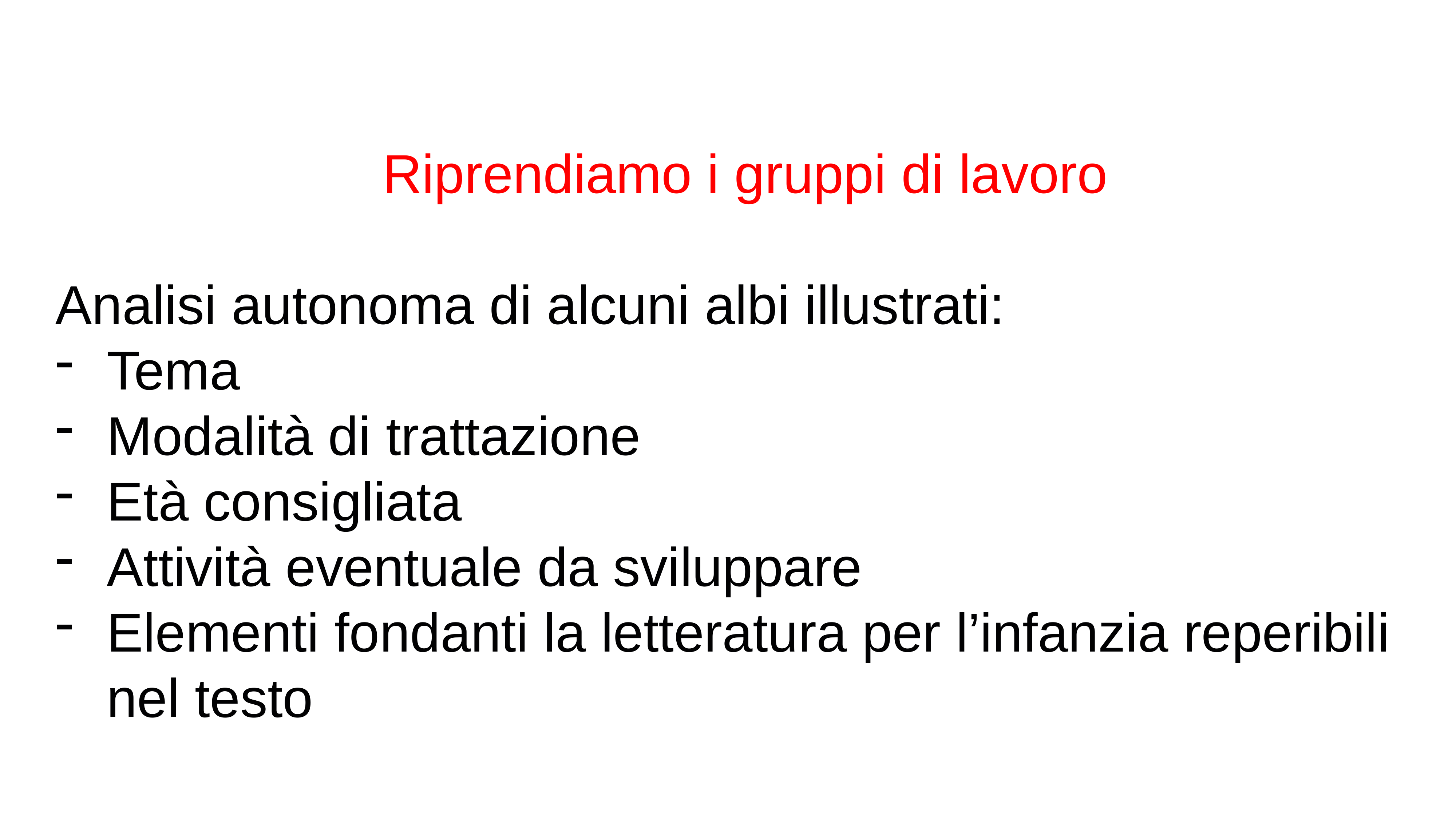

Riprendiamo i gruppi di lavoro

Analisi autonoma di alcuni albi illustrati:
Tema
Modalità di trattazione
Età consigliata
Attività eventuale da sviluppare
Elementi fondanti la letteratura per l’infanzia reperibili nel testo